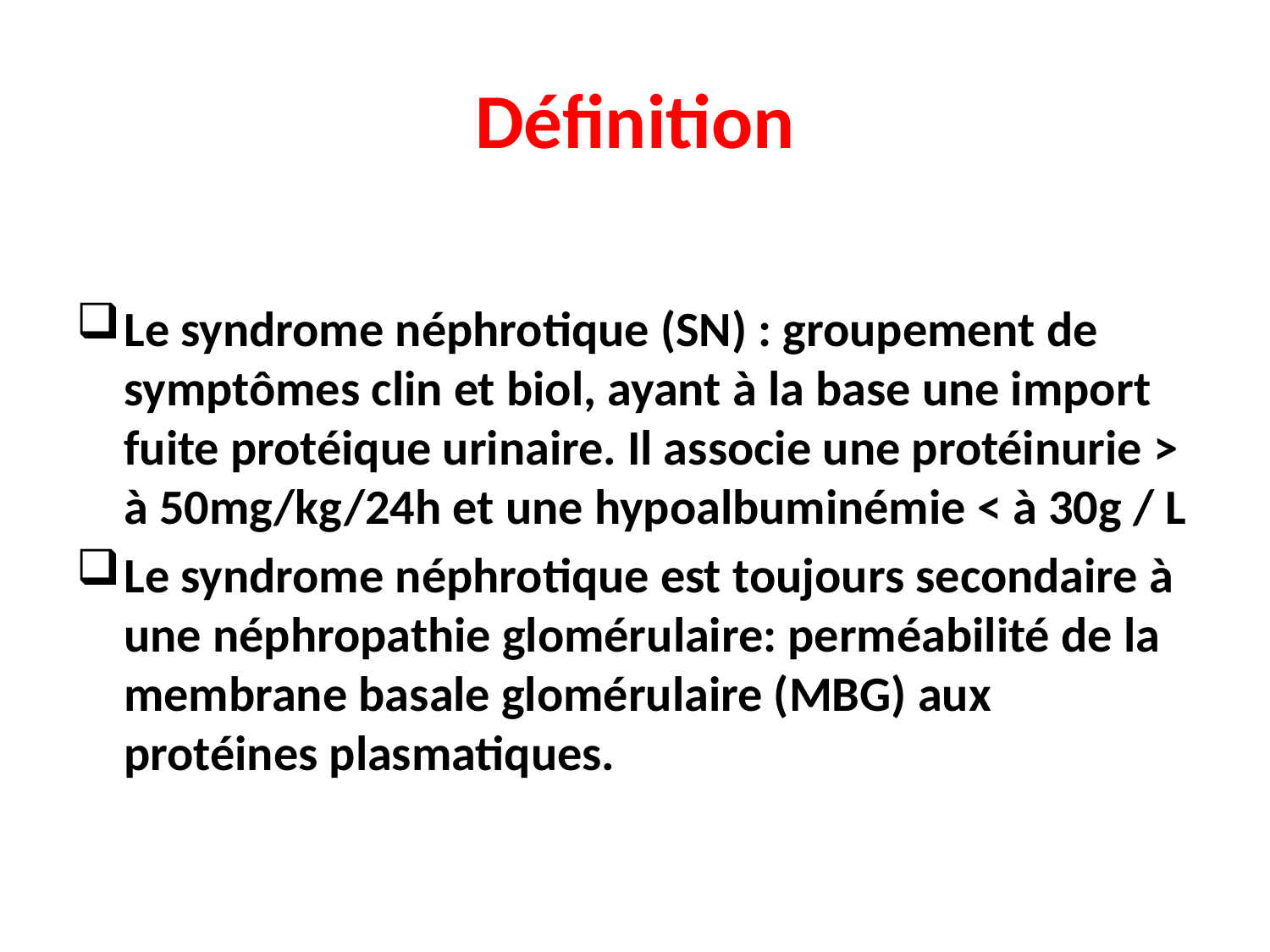

# Définition

Le syndrome néphrotique (SN) : groupement de symptômes clin et biol, ayant à la base une import fuite protéique urinaire. Il associe une protéinurie > à 50mg/kg/24h et une hypoalbuminémie < à 30g / L
Le syndrome néphrotique est toujours secondaire à une néphropathie glomérulaire: perméabilité de la membrane basale glomérulaire (MBG) aux protéines plasmatiques.